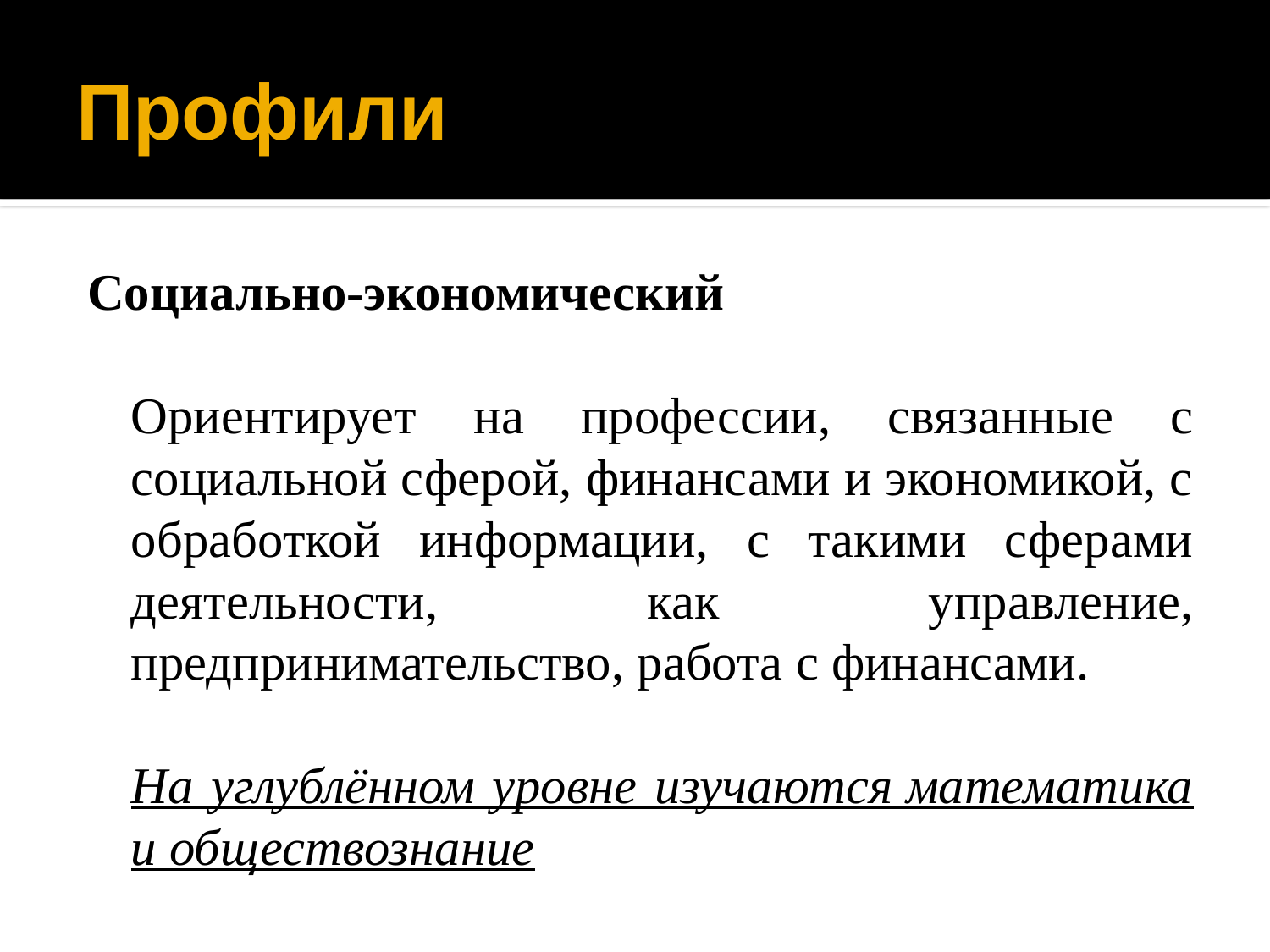

# Профили
Социально-экономический

	Ориентирует на профессии, связанные с социальной сферой, финансами и экономикой, с обработкой информации, с такими сферами деятельности, как управление, предпринимательство, работа с финансами.

	На углублённом уровне изучаются математика и обществознание